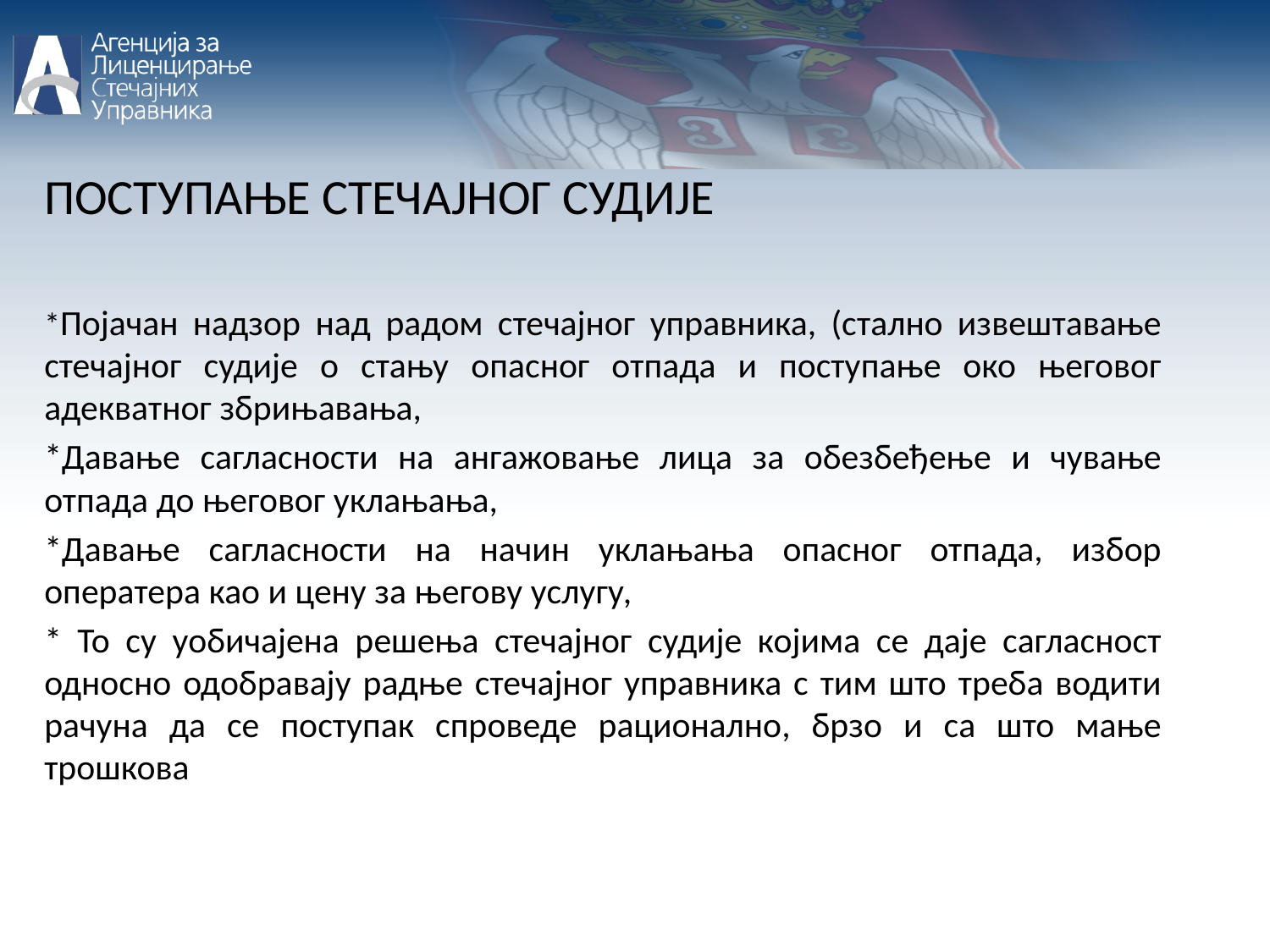

ПОСТУПАЊЕ СТЕЧАЈНОГ СУДИЈЕ

*Појачан надзор над радом стечајног управника, (стално извештавање стечајног судије о стању опасног отпада и поступање око његовог адекватног збрињавања,
*Давање сагласности на ангажовање лица за обезбеђење и чување отпада до његовог уклањања,
*Давање сагласности на начин уклањања опасног отпада, избор оператера као и цену за његову услугу,
* То су уобичајена решења стечајног судије којима се даје сагласност односно одобравају радње стечајног управника с тим што треба водити рачуна да се поступак спроведе рационално, брзо и са што мање трошкова